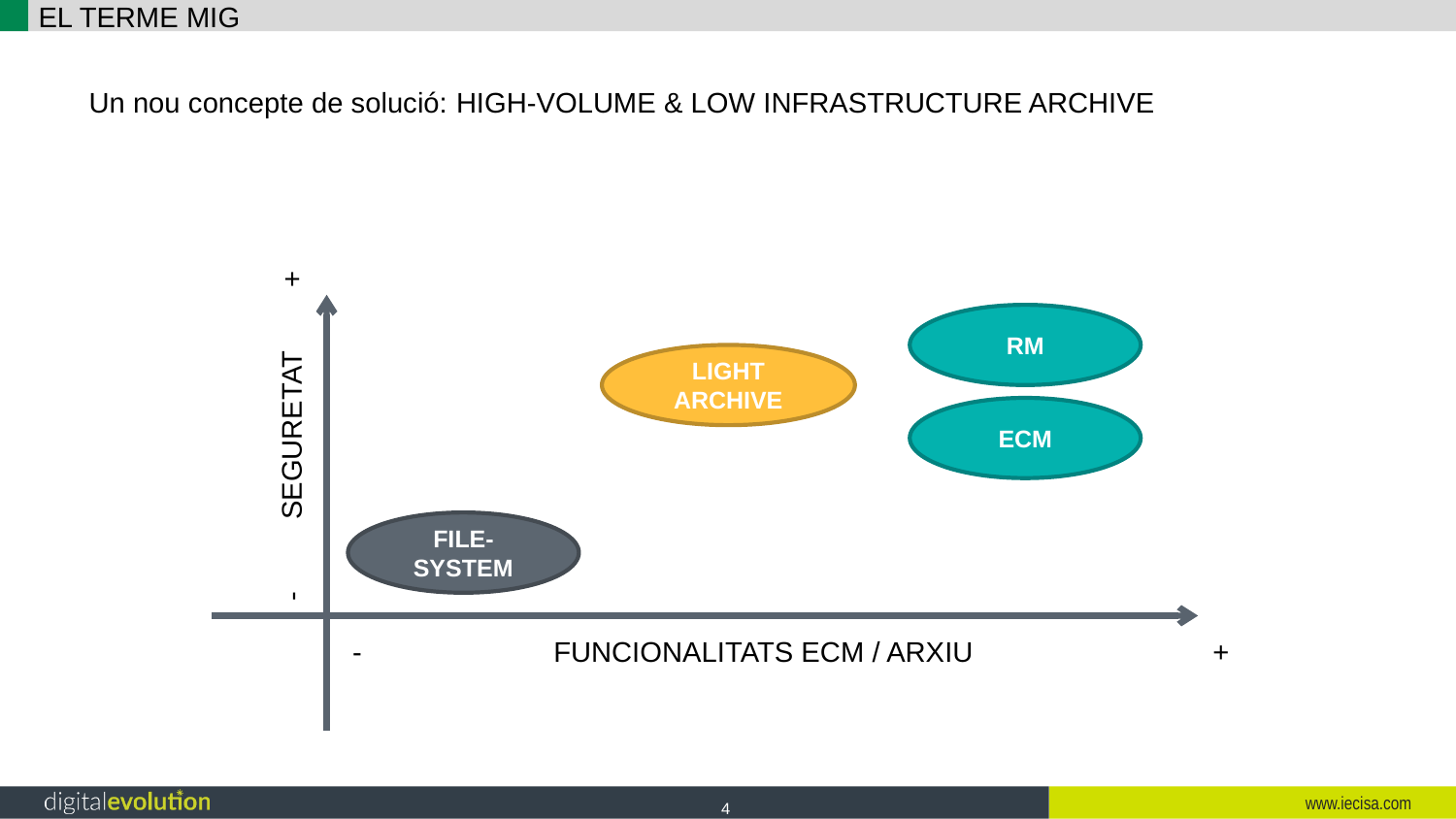

# EL TERME MIG
Un nou concepte de solució: HIGH-VOLUME & LOW INFRASTRUCTURE ARCHIVE

RM
LIGHT ARCHIVE
-         SEGURETAT        +
ECM
FILE-SYSTEM
-                        FUNCIONALITATS ECM / ARXIU                              +
4